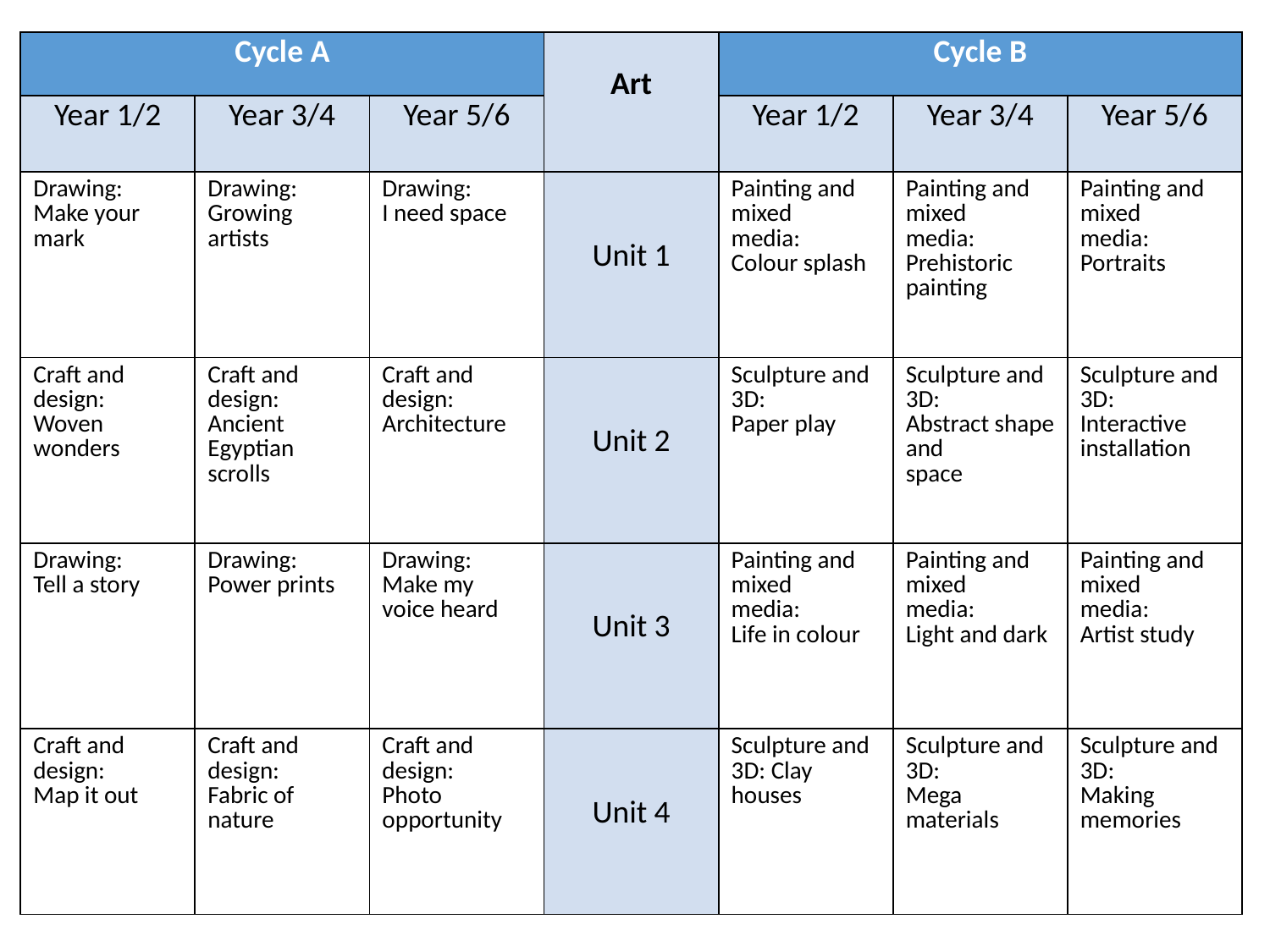

| Cycle A |  |  | Art | Cycle B |  |  |
| --- | --- | --- | --- | --- | --- | --- |
| Year 1/2 | Year 3/4 | Year 5/6 |  | Year 1/2 | Year 3/4 | Year 5/6 |
| Drawing: Make your mark | Drawing: Growing artists | Drawing: I need space | Unit 1 | Painting and mixed media: Colour splash | Painting and mixed media: Prehistoric painting | Painting and mixed media: Portraits |
| Craft and design: Woven wonders | Craft and design: Ancient Egyptian scrolls | Craft and design: Architecture | Unit 2 | Sculpture and 3D: Paper play | Sculpture and 3D: Abstract shape and space | Sculpture and 3D: Interactive installation |
| Drawing: Tell a story | Drawing: Power prints | Drawing: Make my voice heard | Unit 3 | Painting and mixed media: Life in colour | Painting and mixed media: Light and dark | Painting and mixed media: Artist study |
| Craft and design: Map it out | Craft and design: Fabric of nature | Craft and design: Photo opportunity | Unit 4 | Sculpture and 3D: Clay houses | Sculpture and 3D: Mega materials | Sculpture and 3D: Making memories |